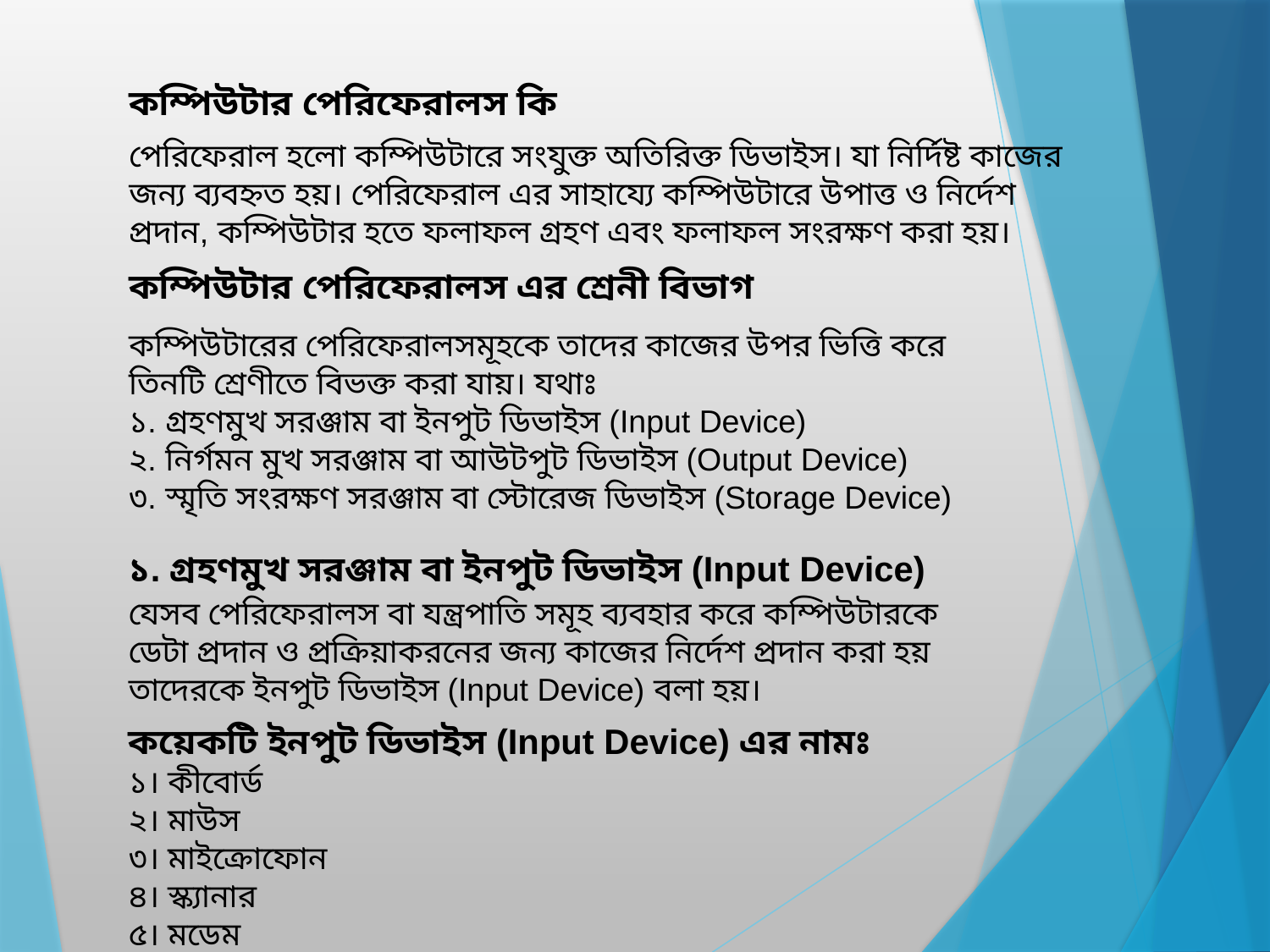

কম্পিউটার পেরিফেরালস কি
পেরিফেরাল হলো কম্পিউটারে সংযুক্ত অতিরিক্ত ডিভাইস। যা নির্দিষ্ট কাজের জন্য ব্যবহ্নত হয়। পেরিফেরাল এর সাহায্যে কম্পিউটারে উপাত্ত ও নির্দেশ প্রদান, কম্পিউটার হতে ফলাফল গ্রহণ এবং ফলাফল সংরক্ষণ করা হয়।
কম্পিউটার পেরিফেরালস এর শ্রেনী বিভাগ
কম্পিউটারের পেরিফেরালসমূহকে তাদের কাজের উপর ভিত্তি করে তিনটি শ্রেণীতে বিভক্ত করা যায়। যথাঃ
১. গ্রহণমুখ সরঞ্জাম বা ইনপুট ডিভাইস (Input Device)
২. নির্গমন মুখ সরঞ্জাম বা আউটপুট ডিভাইস (Output Device)
৩. স্মৃতি সংরক্ষণ সরঞ্জাম বা স্টোরেজ ডিভাইস (Storage Device)

১. গ্রহণমুখ সরঞ্জাম বা ইনপুট ডিভাইস (Input Device)

যেসব পেরিফেরালস বা যন্ত্রপাতি সমূহ ব্যবহার করে কম্পিউটারকে ডেটা প্রদান ও প্রক্রিয়াকরনের জন্য কাজের নির্দেশ প্রদান করা হয় তাদেরকে ইনপুট ডিভাইস (Input Device) বলা হয়।
কয়েকটি ইনপুট ডিভাইস (Input Device) এর নামঃ
১। কীবোর্ড
২। মাউস
৩। মাইক্রোফোন
৪। স্ক্যানার
৫। মডেম